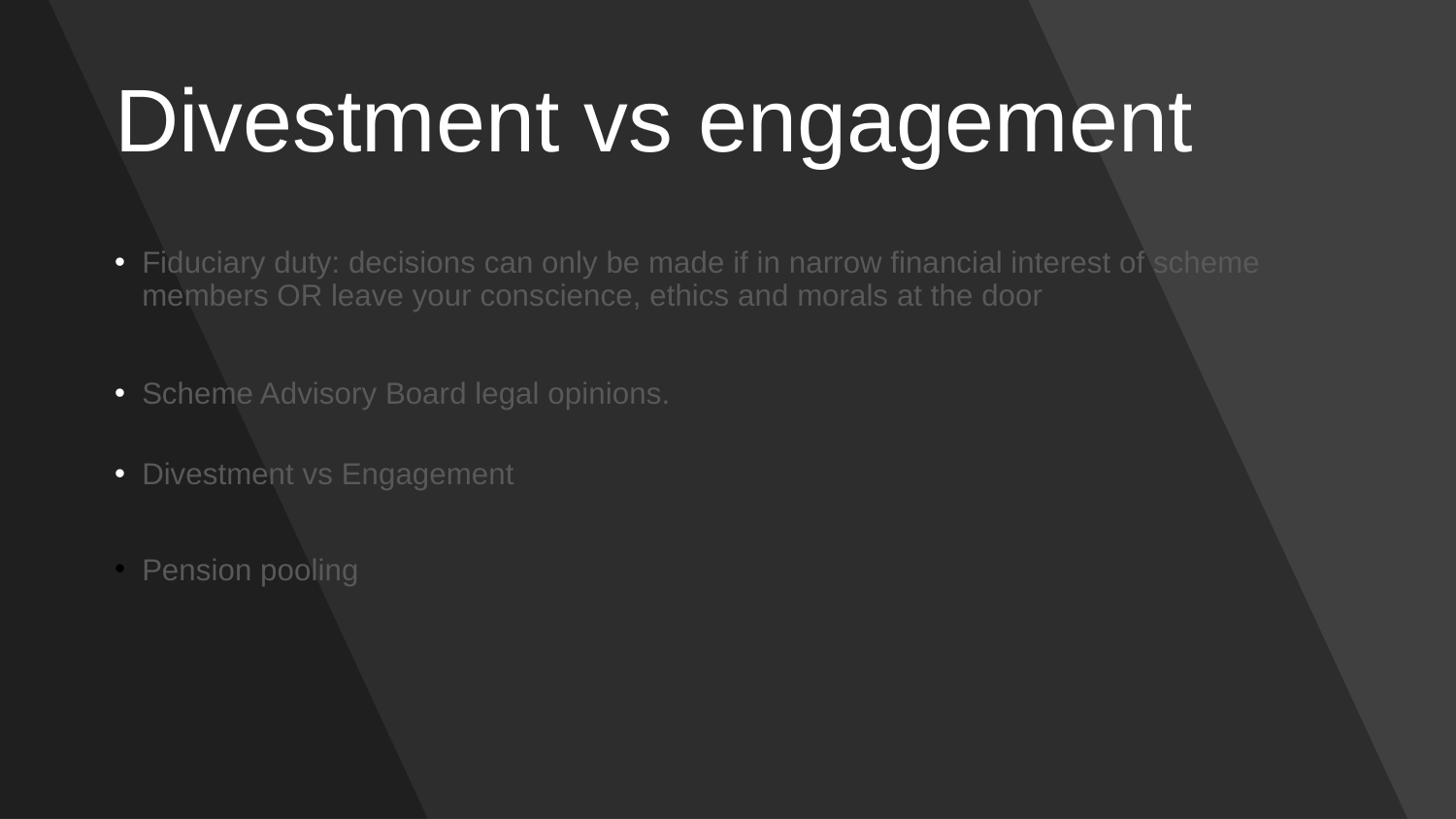

# Divestment vs engagement
Fiduciary duty: decisions can only be made if in narrow financial interest of scheme members OR leave your conscience, ethics and morals at the door

Scheme Advisory Board legal opinions.

Divestment vs Engagement

Pension pooling